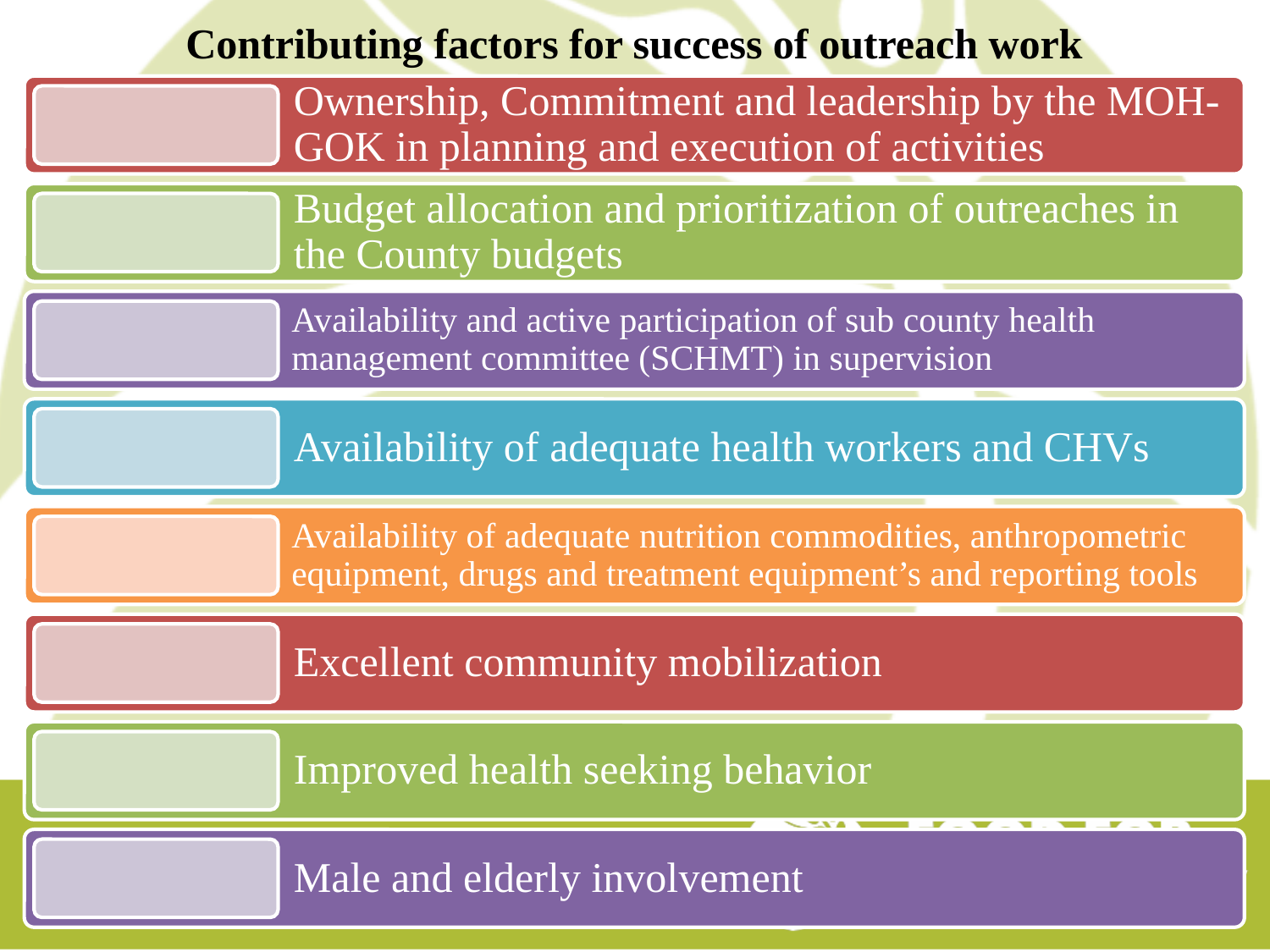

# Contributing factors for success of outreach work
Ownership, Commitment and leadership by the MOH-GOK in planning and execution of activities
Budget allocation and prioritization of outreaches in the County budgets
Availability and active participation of sub county health management committee (SCHMT) in supervision
Availability of adequate health workers and CHVs
Availability of adequate nutrition commodities, anthropometric equipment, drugs and treatment equipment’s and reporting tools
Excellent community mobilization
Improved health seeking behavior
Male and elderly involvement